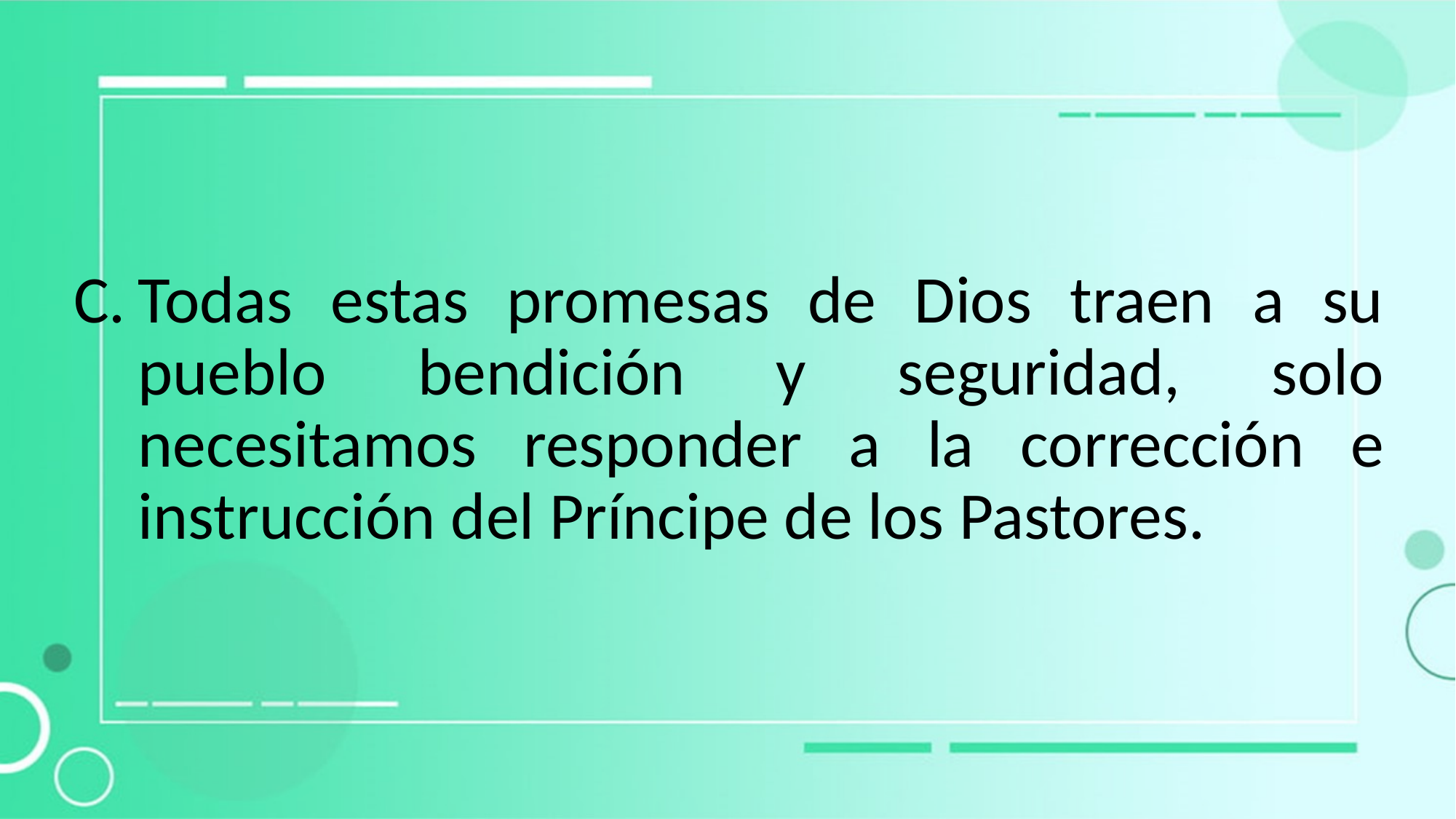

Todas estas promesas de Dios traen a su pueblo bendición y seguridad, solo necesitamos responder a la corrección e instrucción del Príncipe de los Pastores.